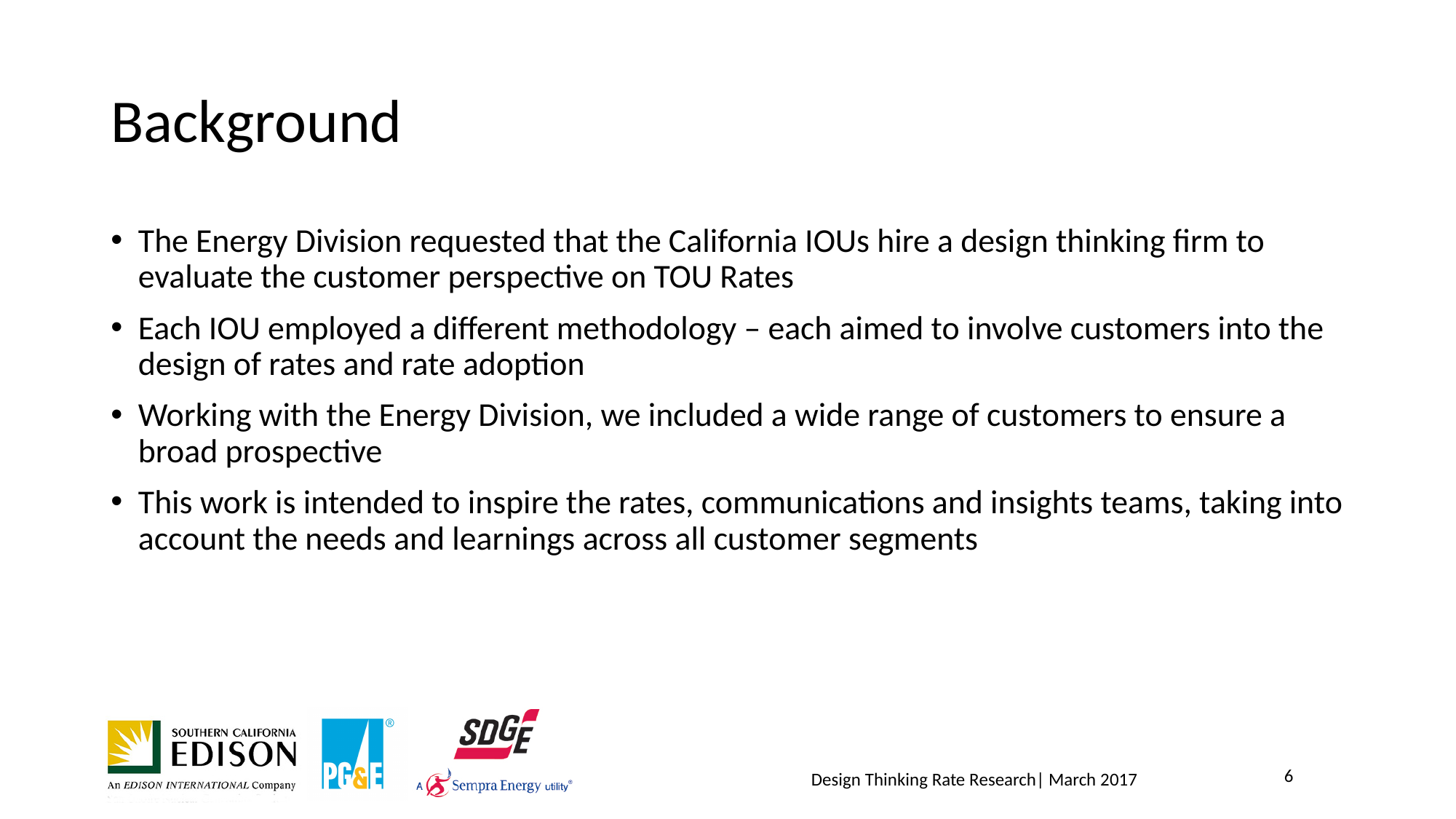

# Background
The Energy Division requested that the California IOUs hire a design thinking firm to evaluate the customer perspective on TOU Rates
Each IOU employed a different methodology – each aimed to involve customers into the design of rates and rate adoption
Working with the Energy Division, we included a wide range of customers to ensure a broad prospective
This work is intended to inspire the rates, communications and insights teams, taking into account the needs and learnings across all customer segments
6
Design Thinking Rate Research| March 2017